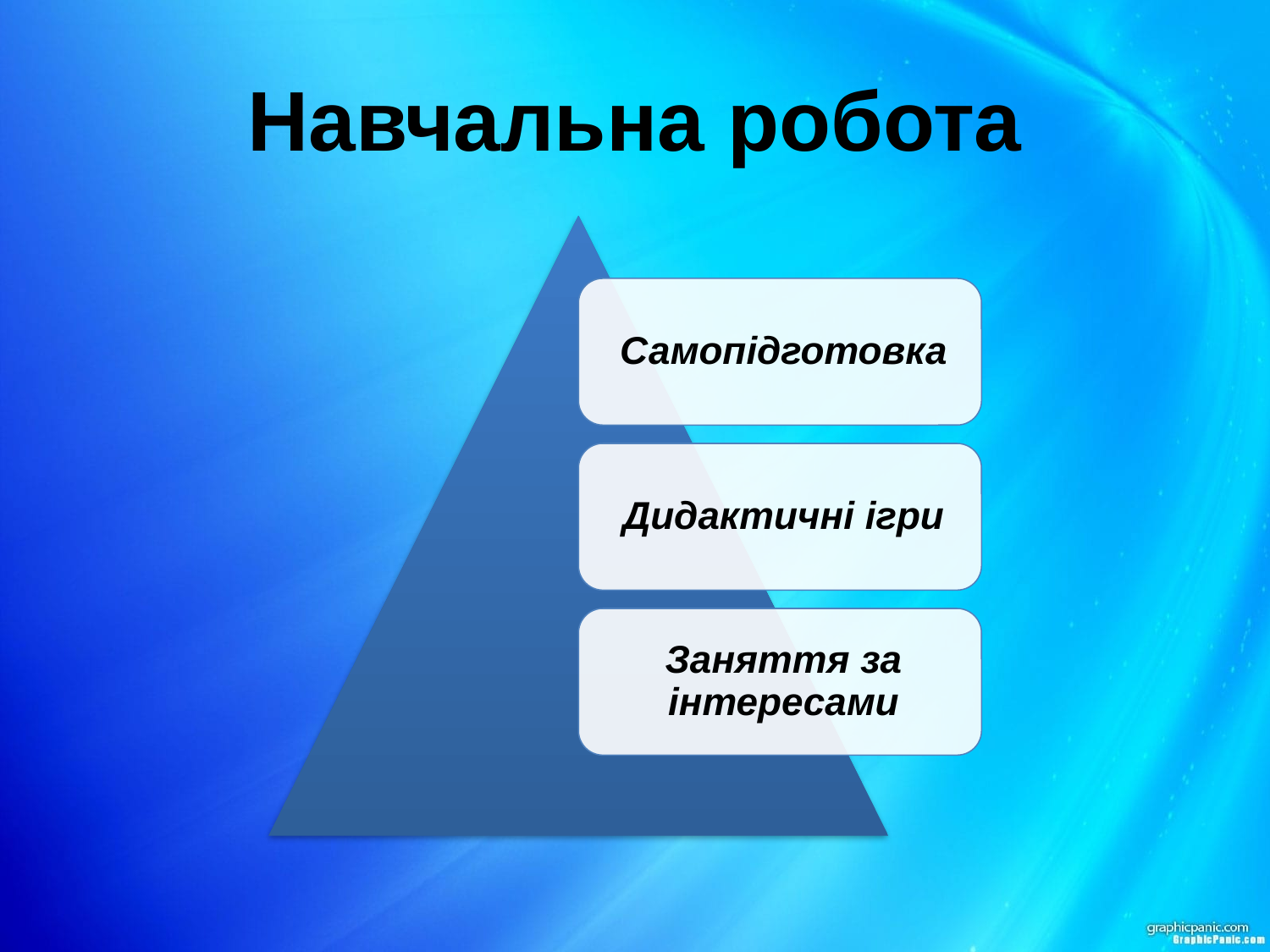

# Навчальна робота
Самопідготовка
Дидактичні ігри
Заняття за інтересами